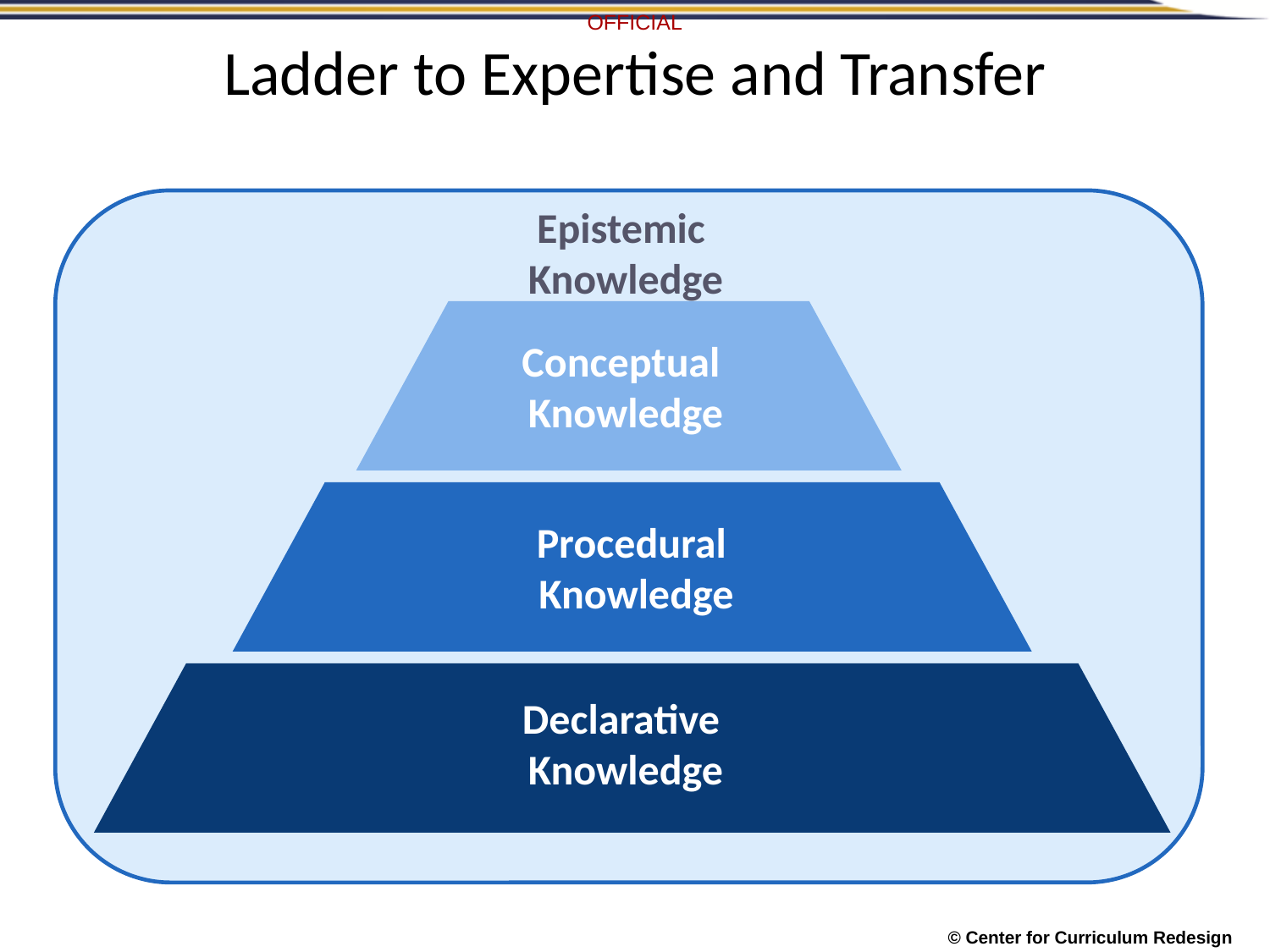

# Ladder to Expertise and Transfer

Epistemic
Knowledge

Conceptual
Knowledge

Procedural
Knowledge

Declarative
Knowledge